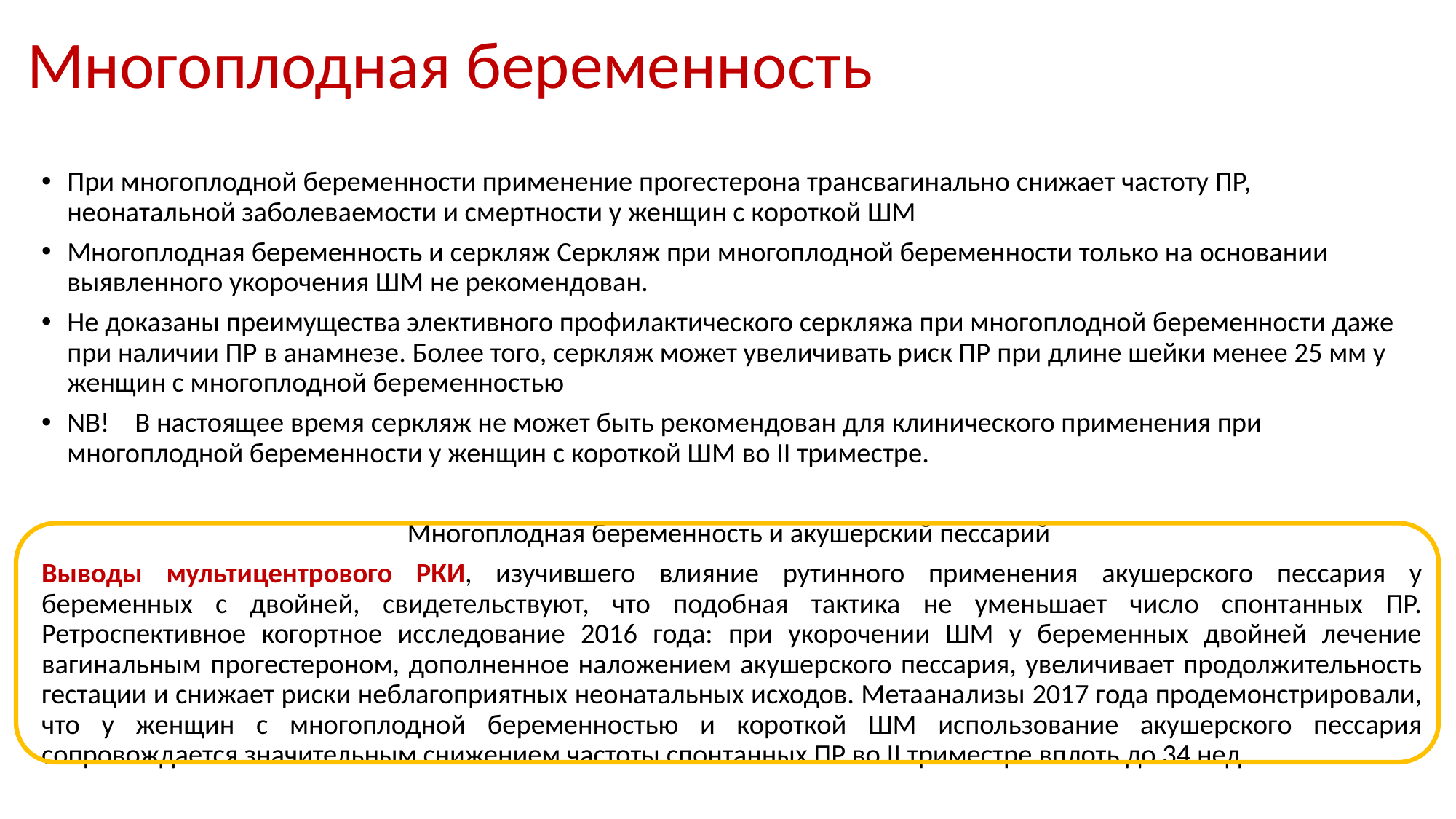

# Многоплодная беременность
При многоплодной беременности применение прогестерона трансвагинально снижает частоту ПР, неонатальной заболеваемости и смертности у женщин с короткой ШМ
Многоплодная беременность и серкляж Серкляж при многоплодной беременности только на основании выявленного укорочения ШМ не рекомендован.
Не доказаны преимущества элективного профилактического серкляжа при многоплодной беременности даже при наличии ПР в анамнезе. Более того, серкляж может увеличивать риск ПР при длине шейки менее 25 мм у женщин с многоплодной беременностью
NB!    В настоящее время серкляж не может быть рекомендован для клинического применения при многоплодной беременности у женщин с короткой ШМ во II триместре.

Многоплодная беременность и акушерский пессарий
Выводы мультицентрового РКИ, изучившего влияние рутинного применения акушерского пессария у беременных с двойней, свидетельствуют, что подобная тактика не уменьшает число спонтанных ПР. Ретроспективное когортное исследование 2016 года: при укорочении ШМ у беременных двойней лечение вагинальным прогестероном, дополненное наложением акушерского пессария, увеличивает продолжительность гестации и снижает риски неблагоприятных неонатальных исходов. Метаанализы 2017 года продемонстрировали, что у женщин с многоплодной беременностью и короткой ШМ использование акушерского пессария сопровождается значительным снижением частоты спонтанных ПР во II триместре вплоть до 34 нед.